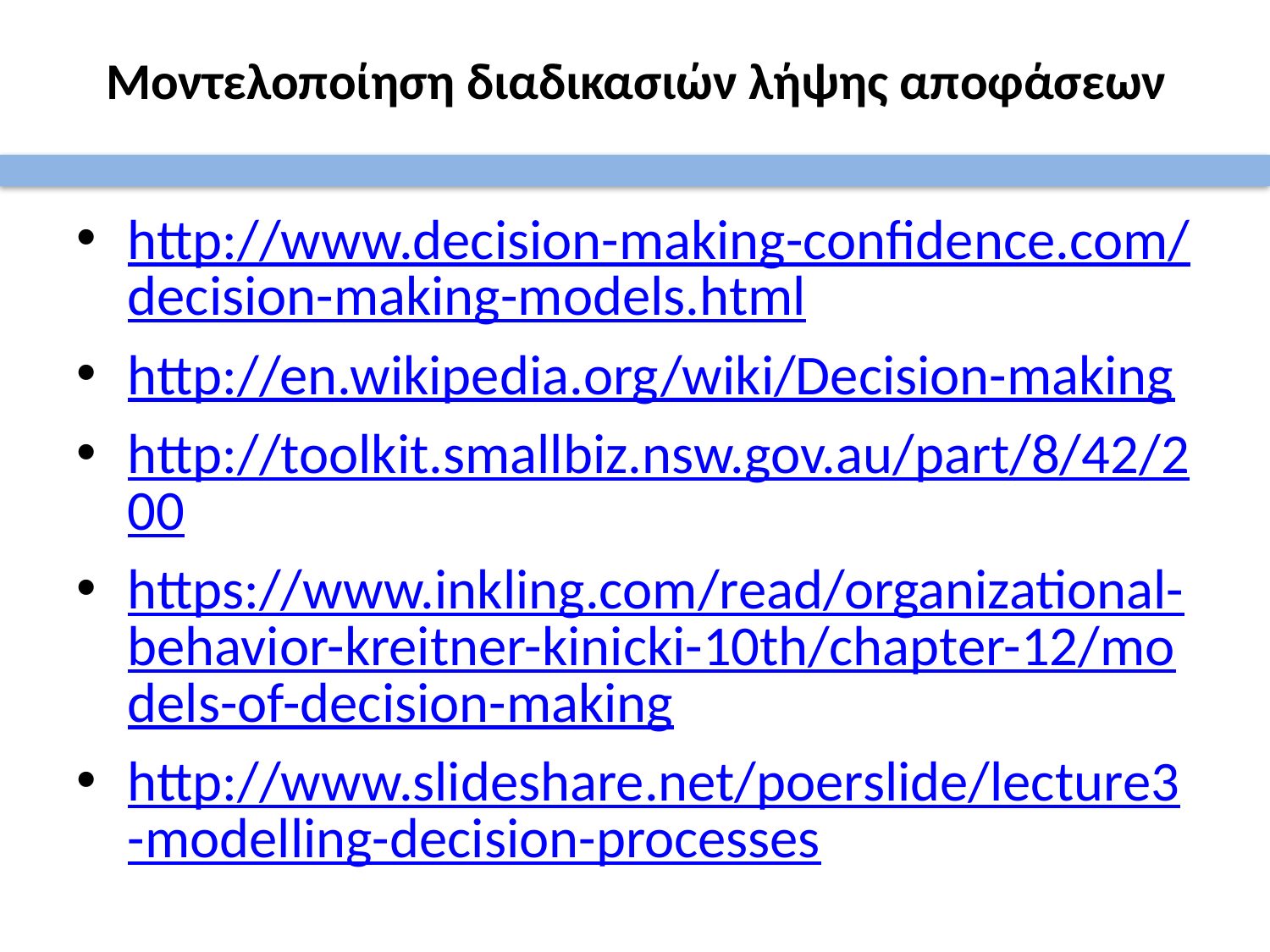

# Μοντελοποίηση διαδικασιών λήψης αποφάσεων
http://www.decision-making-confidence.com/decision-making-models.html
http://en.wikipedia.org/wiki/Decision-making
http://toolkit.smallbiz.nsw.gov.au/part/8/42/200
https://www.inkling.com/read/organizational-behavior-kreitner-kinicki-10th/chapter-12/models-of-decision-making
http://www.slideshare.net/poerslide/lecture3-modelling-decision-processes